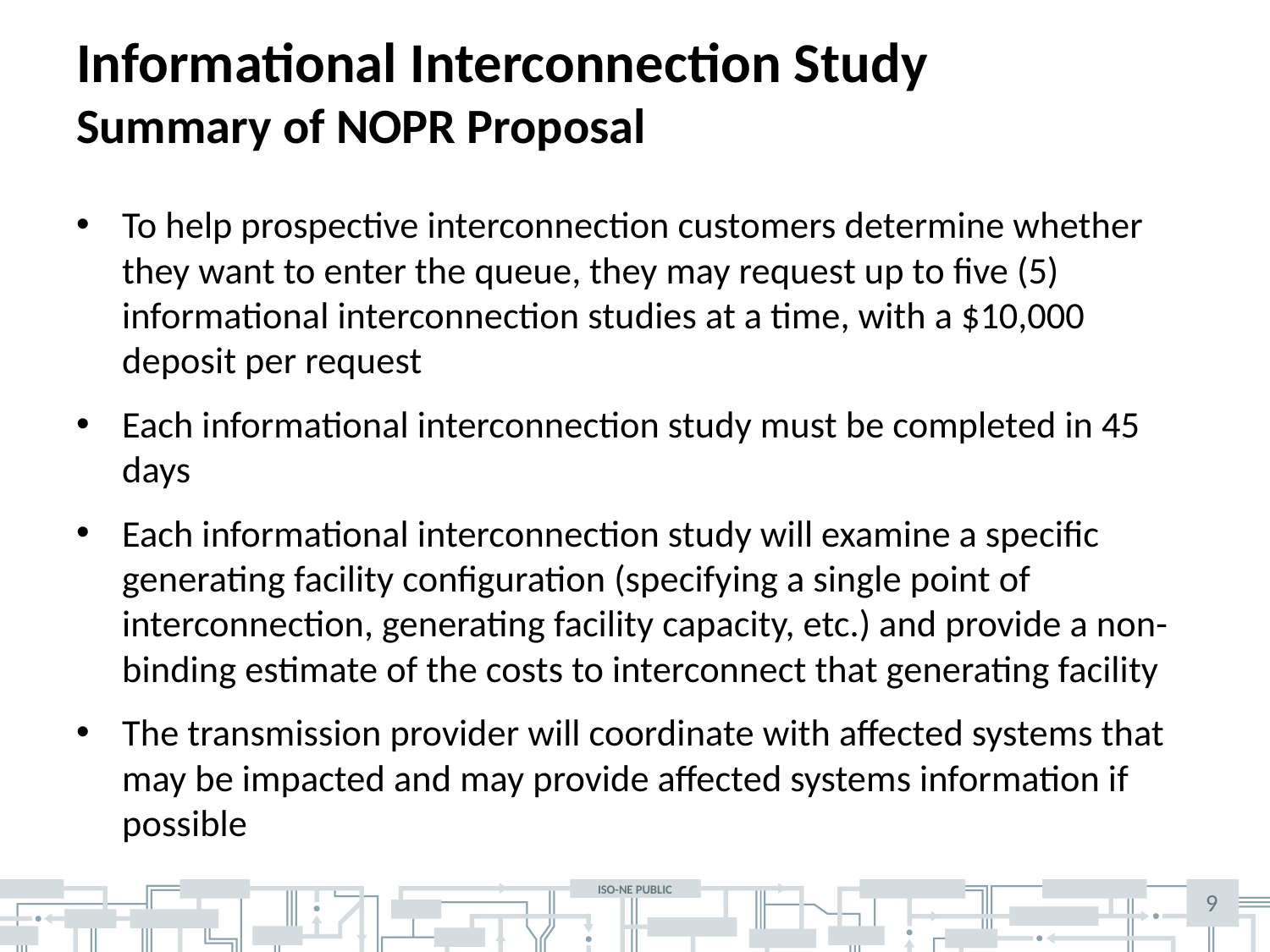

# Informational Interconnection Study Summary of NOPR Proposal
To help prospective interconnection customers determine whether they want to enter the queue, they may request up to five (5) informational interconnection studies at a time, with a $10,000 deposit per request
Each informational interconnection study must be completed in 45 days
Each informational interconnection study will examine a specific generating facility configuration (specifying a single point of interconnection, generating facility capacity, etc.) and provide a non-binding estimate of the costs to interconnect that generating facility
The transmission provider will coordinate with affected systems that may be impacted and may provide affected systems information if possible
9